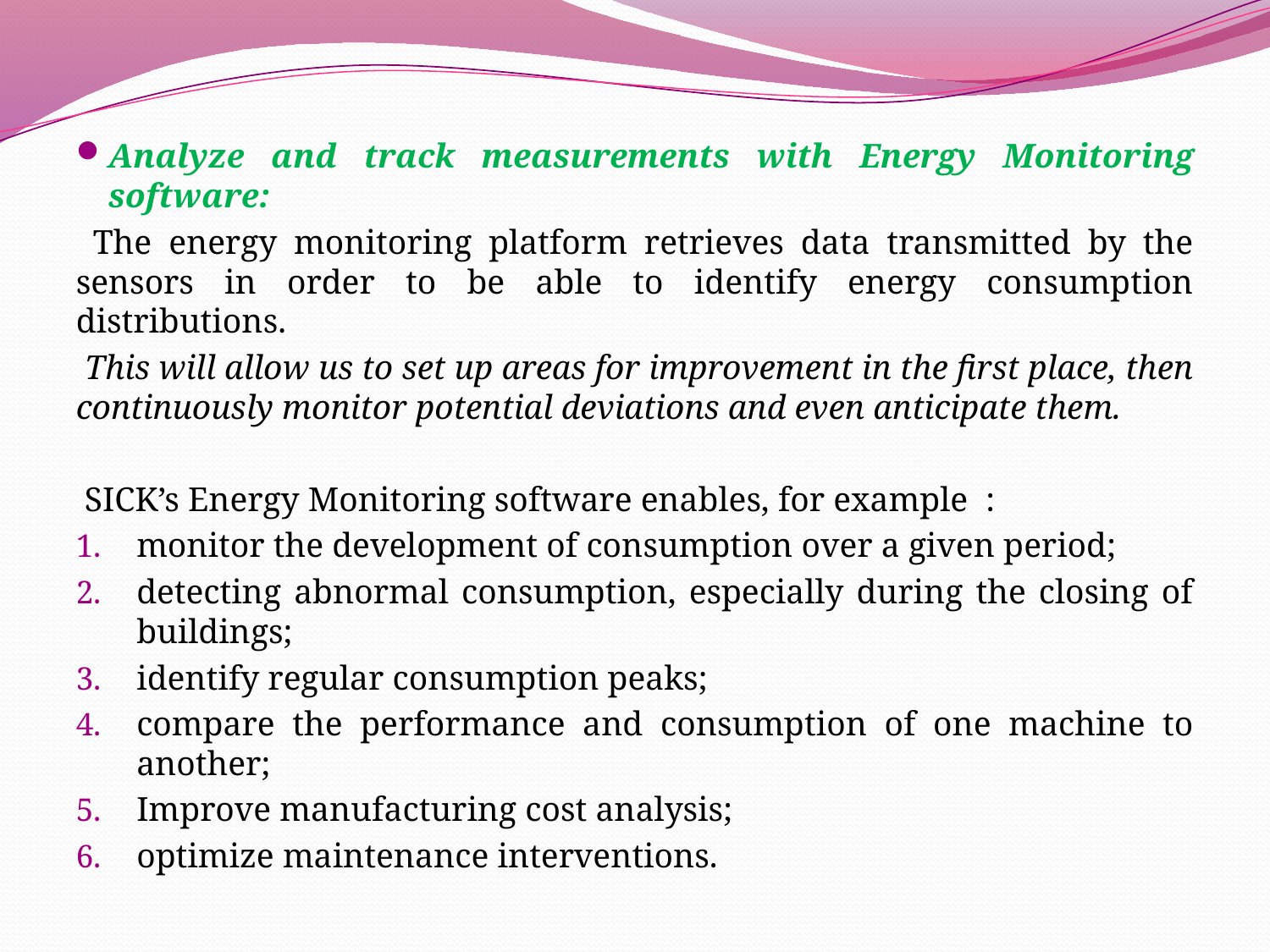

Analyze and track measurements with Energy Monitoring software:
 The energy monitoring platform retrieves data transmitted by the sensors in order to be able to identify energy consumption distributions.
 This will allow us to set up areas for improvement in the first place, then continuously monitor potential deviations and even anticipate them.

 SICK’s Energy Monitoring software enables, for example  :
monitor the development of consumption over a given period;
detecting abnormal consumption, especially during the closing of buildings;
identify regular consumption peaks;
compare the performance and consumption of one machine to another;
Improve manufacturing cost analysis;
optimize maintenance interventions.